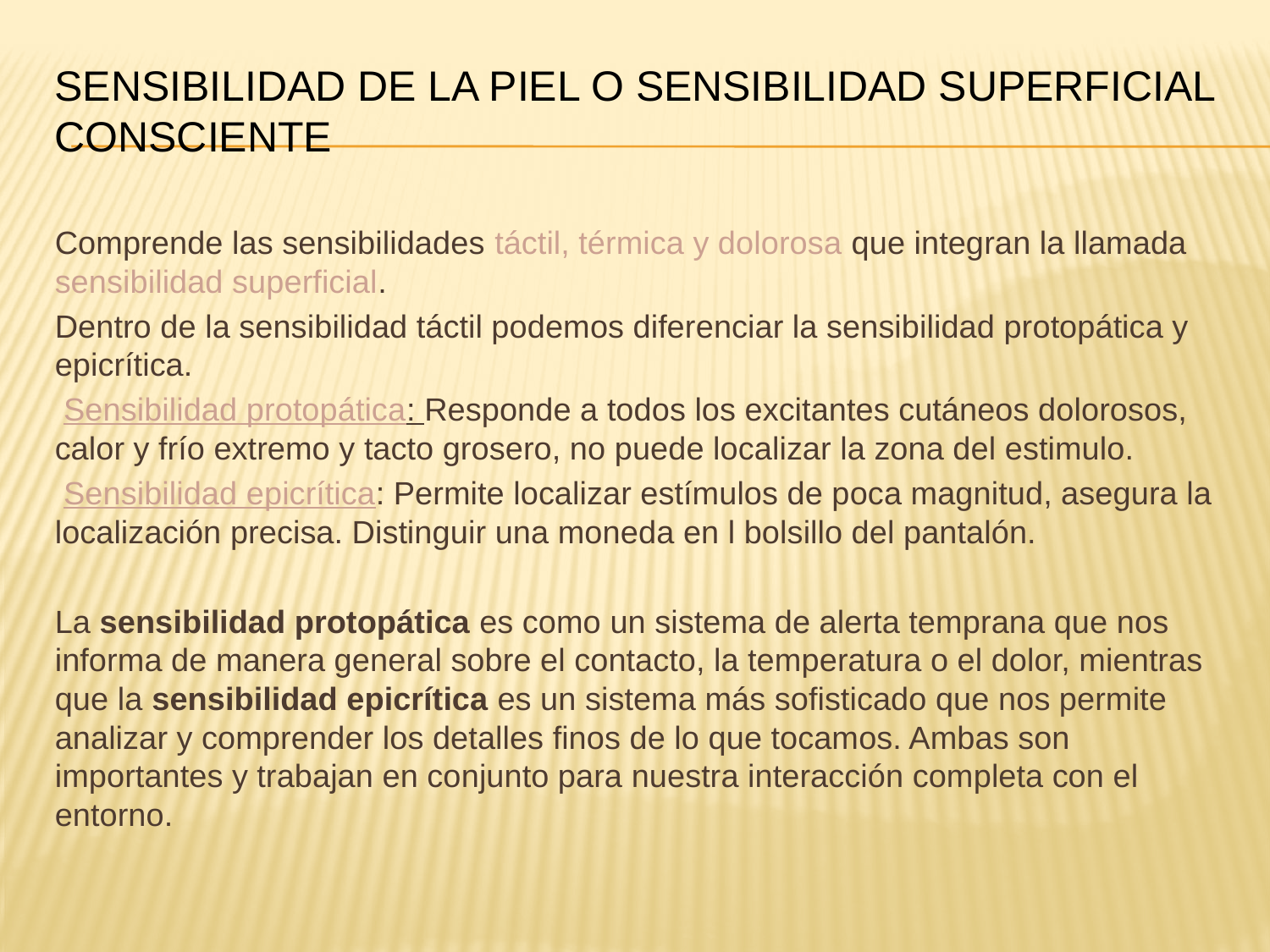

# Sensibilidad de la piel o Sensibilidad superficial consciente
Comprende las sensibilidades táctil, térmica y dolorosa que integran la llamada sensibilidad superficial.
Dentro de la sensibilidad táctil podemos diferenciar la sensibilidad protopática y epicrítica.
 Sensibilidad protopática: Responde a todos los excitantes cutáneos dolorosos, calor y frío extremo y tacto grosero, no puede localizar la zona del estimulo.
 Sensibilidad epicrítica: Permite localizar estímulos de poca magnitud, asegura la localización precisa. Distinguir una moneda en l bolsillo del pantalón.

La sensibilidad protopática es como un sistema de alerta temprana que nos informa de manera general sobre el contacto, la temperatura o el dolor, mientras que la sensibilidad epicrítica es un sistema más sofisticado que nos permite analizar y comprender los detalles finos de lo que tocamos. Ambas son importantes y trabajan en conjunto para nuestra interacción completa con el entorno.